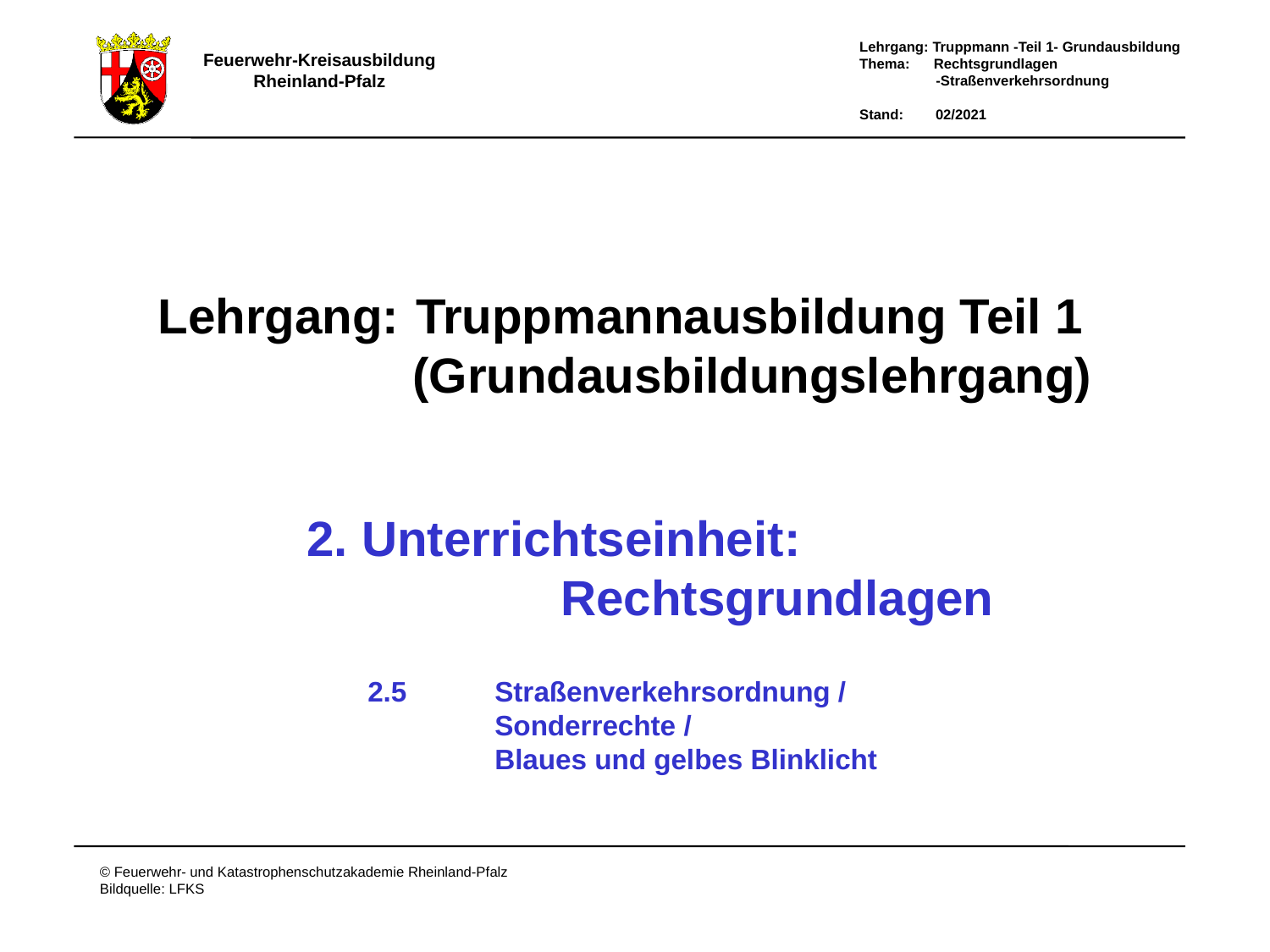

Lehrgang:
Truppmannausbildung Teil 1
(Grundausbildungslehrgang)

2. Unterrichtseinheit:
		Rechtsgrundlagen

2.5 	Straßenverkehrsordnung /
	Sonderrechte /
	Blaues und gelbes Blinklicht
# Deckblatt